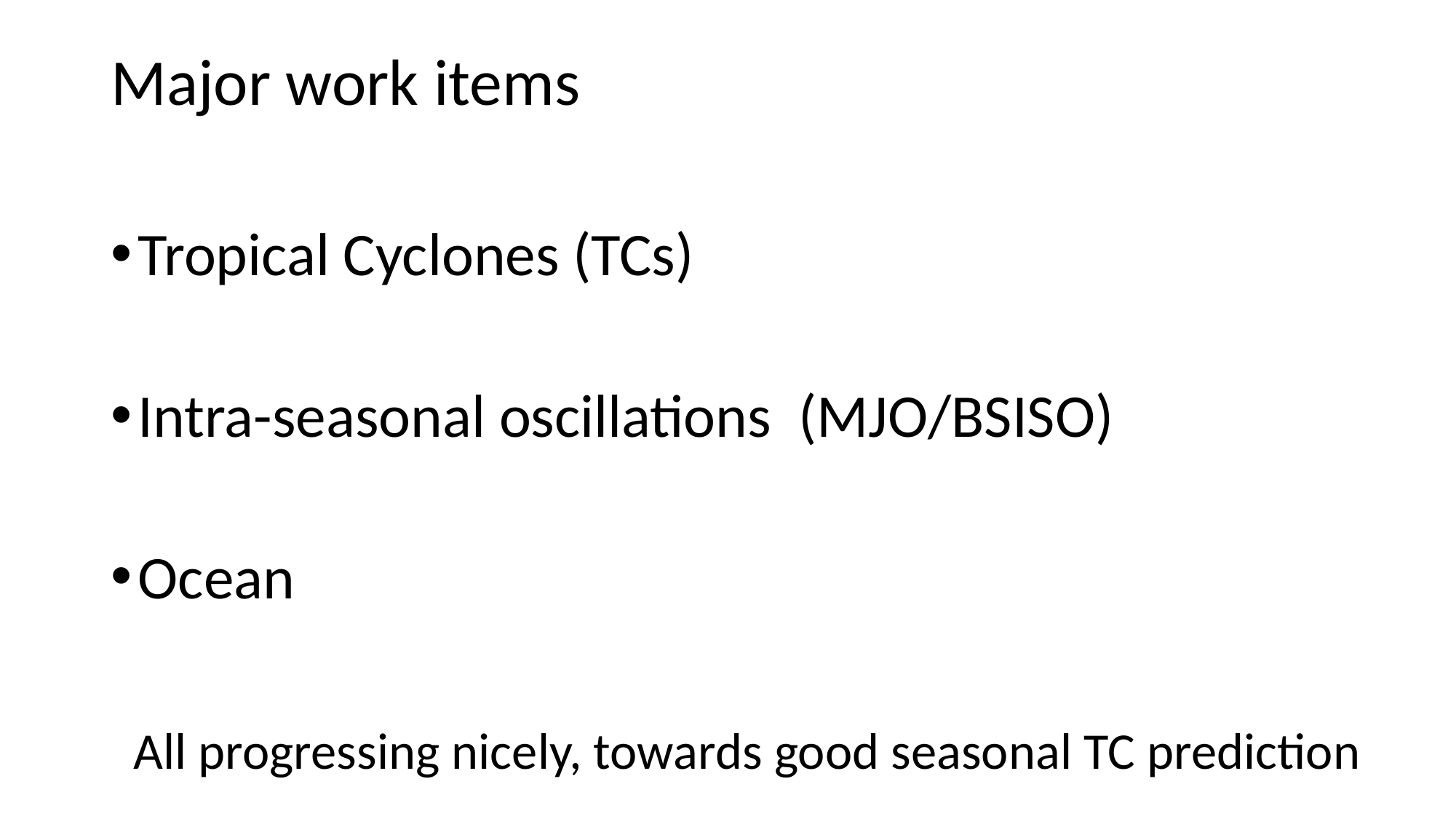

# Major work items
Tropical Cyclones (TCs)

Intra-seasonal oscillations  (MJO/BSISO)

Ocean

All progressing nicely, towards good seasonal TC prediction